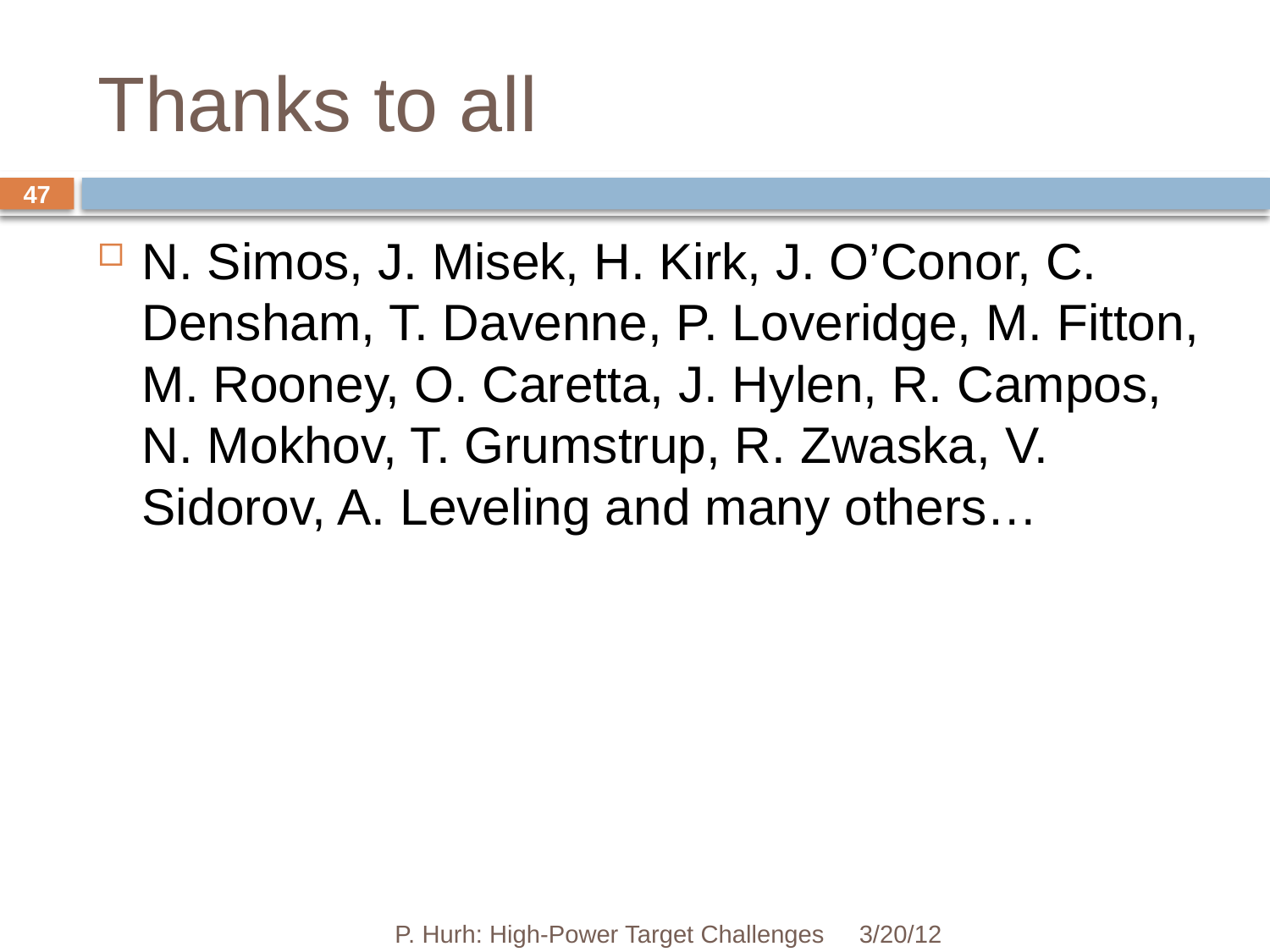

# Thanks to all
47
N. Simos, J. Misek, H. Kirk, J. O’Conor, C. Densham, T. Davenne, P. Loveridge, M. Fitton, M. Rooney, O. Caretta, J. Hylen, R. Campos, N. Mokhov, T. Grumstrup, R. Zwaska, V. Sidorov, A. Leveling and many others…
P. Hurh: High-Power Target Challenges
3/20/12